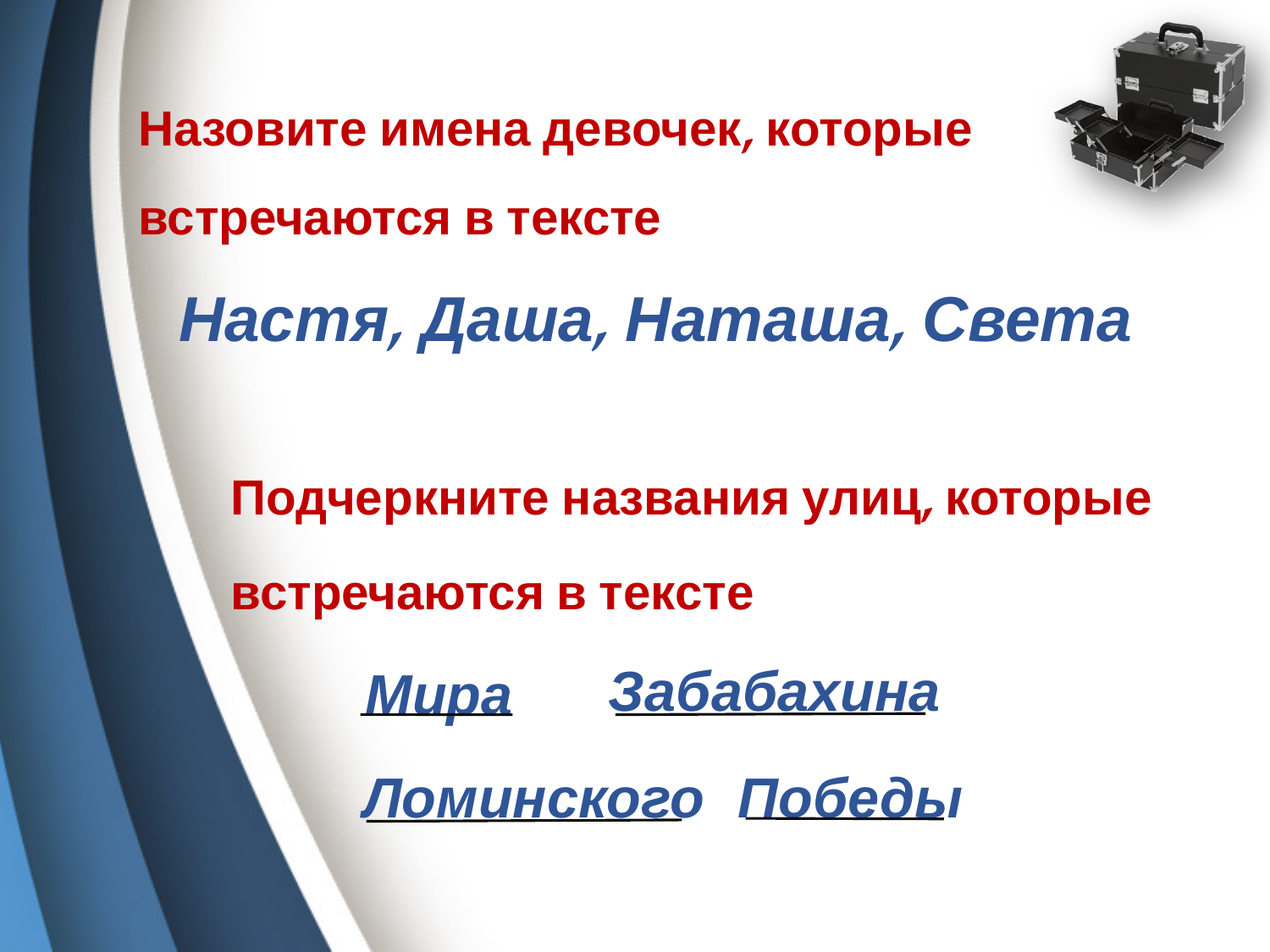

# Назовите имена девочек, которые встречаются в тексте
Настя, Даша, Наташа, Света
Подчеркните названия улиц, которые встречаются в тексте
Забабахина
Мира
Ломинского
Победы